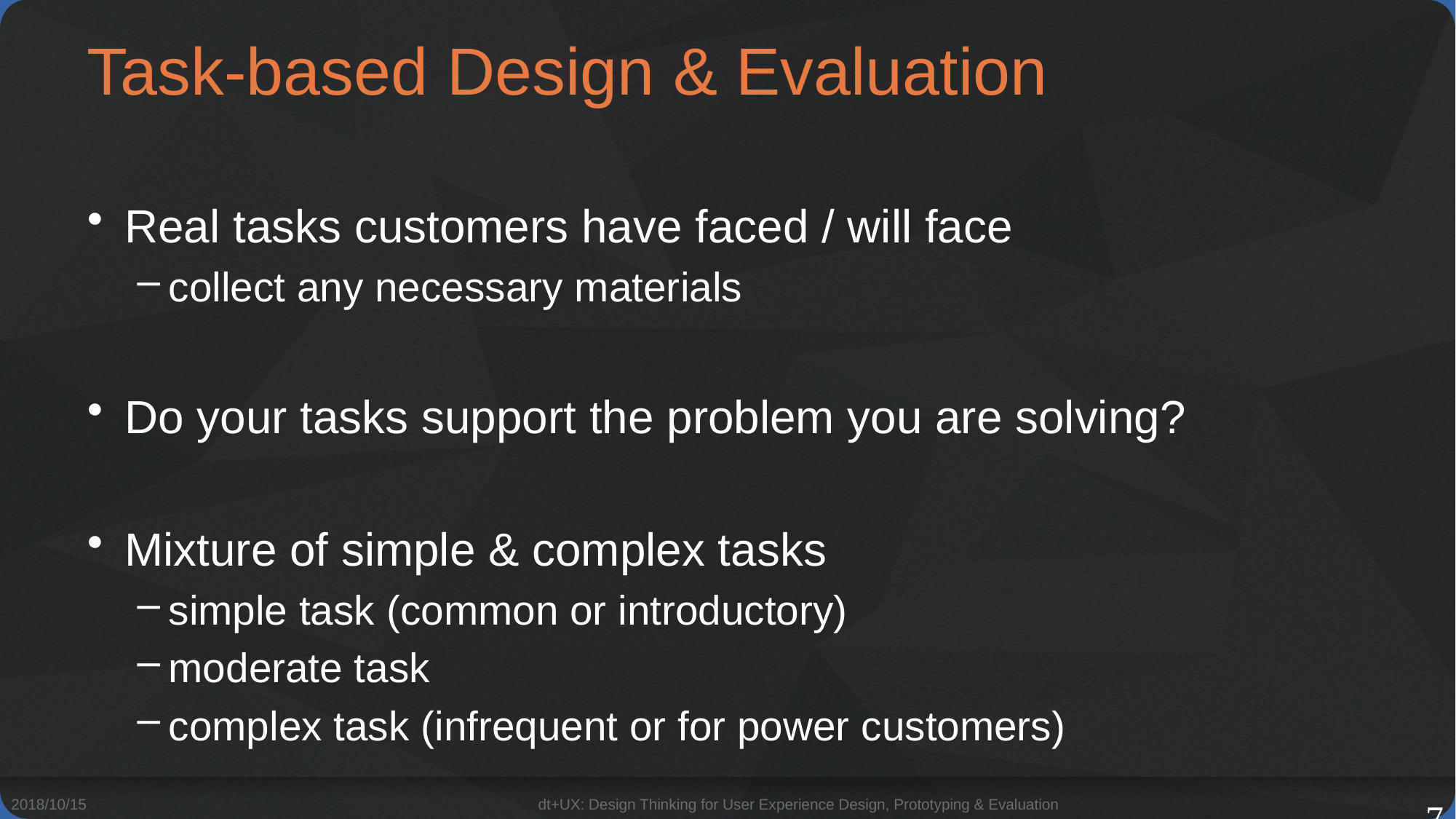

# Task-based Design & Evaluation
Real tasks customers have faced / will face
collect any necessary materials

Do your tasks support the problem you are solving?

Mixture of simple & complex tasks
simple task (common or introductory)
moderate task
complex task (infrequent or for power customers)

2018/10/15
dt+UX: Design Thinking for User Experience Design, Prototyping & Evaluation
7